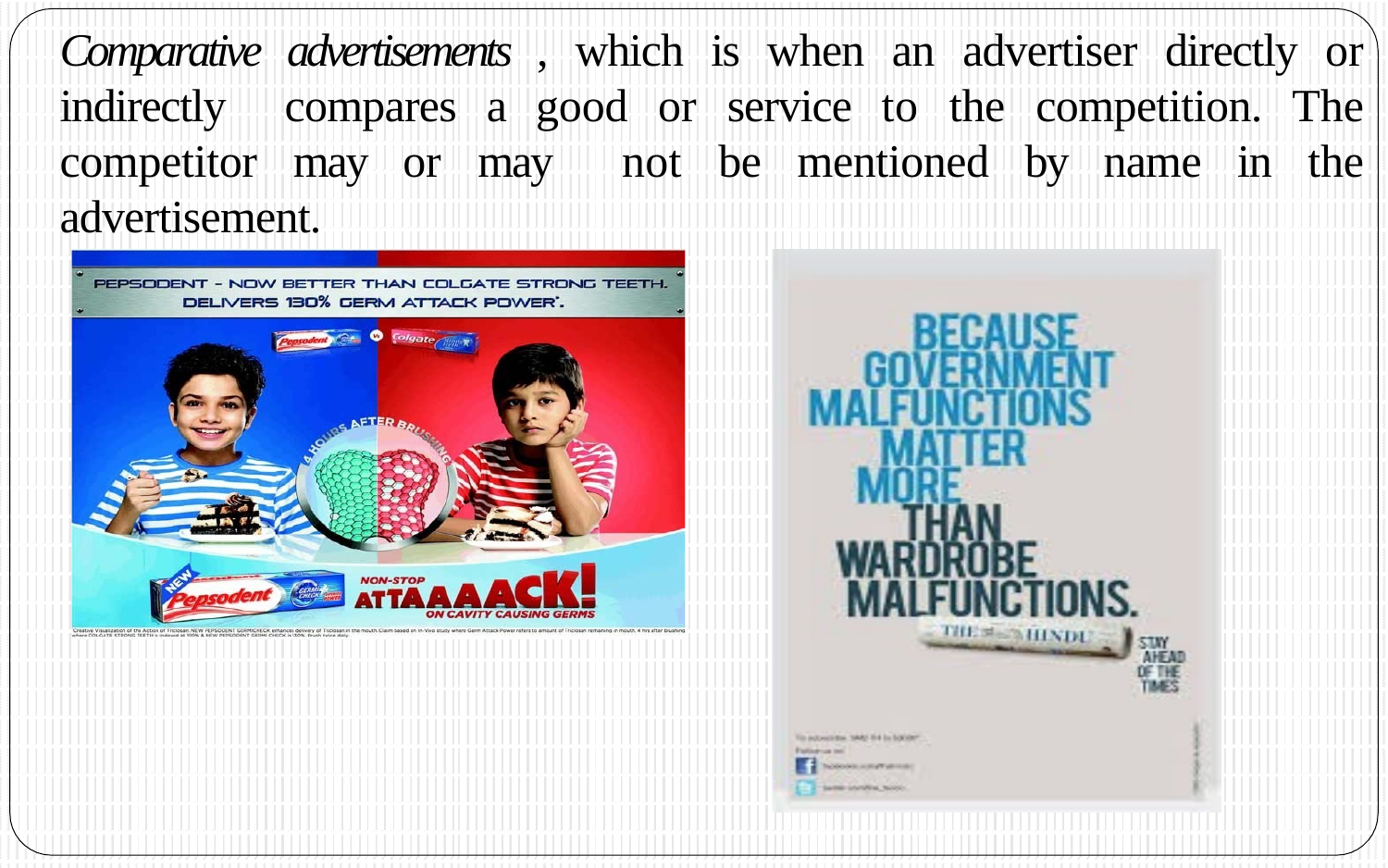

# Comparative advertisements , which is when an advertiser directly or indirectly  compares a good or service to the competition. The competitor may or may  not be mentioned by name in the advertisement.